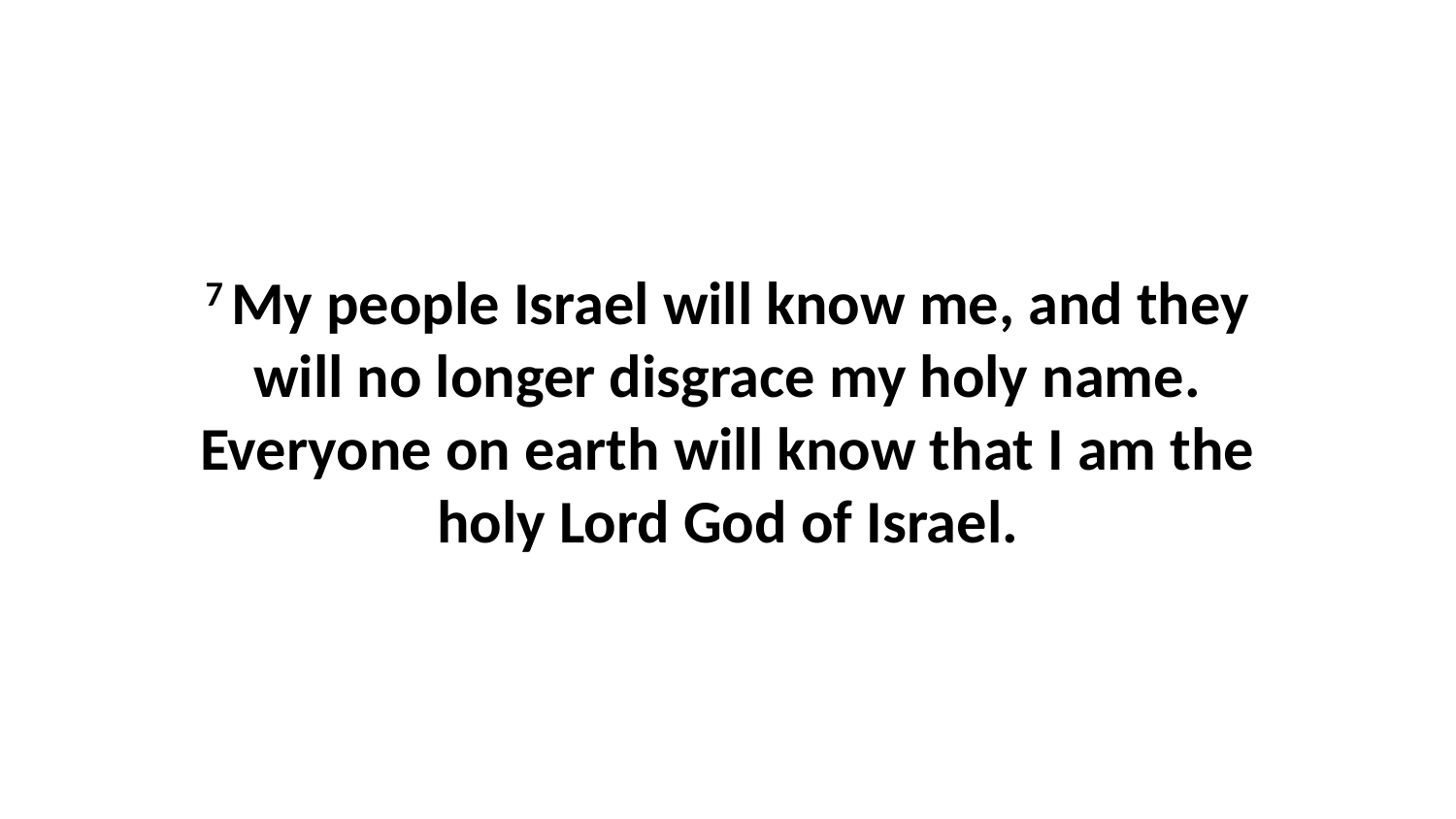

7 My people Israel will know me, and they will no longer disgrace my holy name. Everyone on earth will know that I am the holy Lord God of Israel.